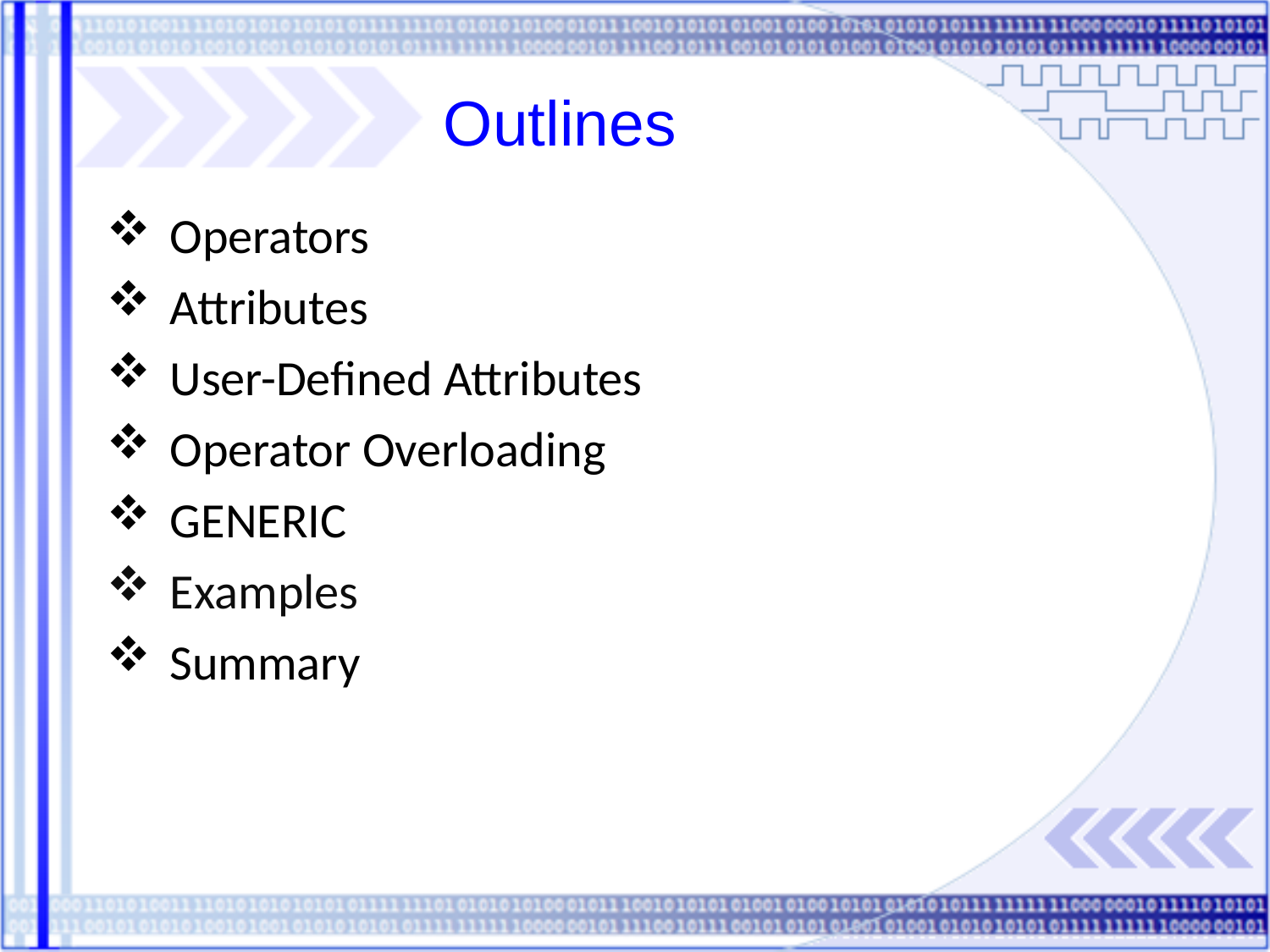

Outlines
Operators
Attributes
User-Defined Attributes
Operator Overloading
GENERIC
Examples
Summary